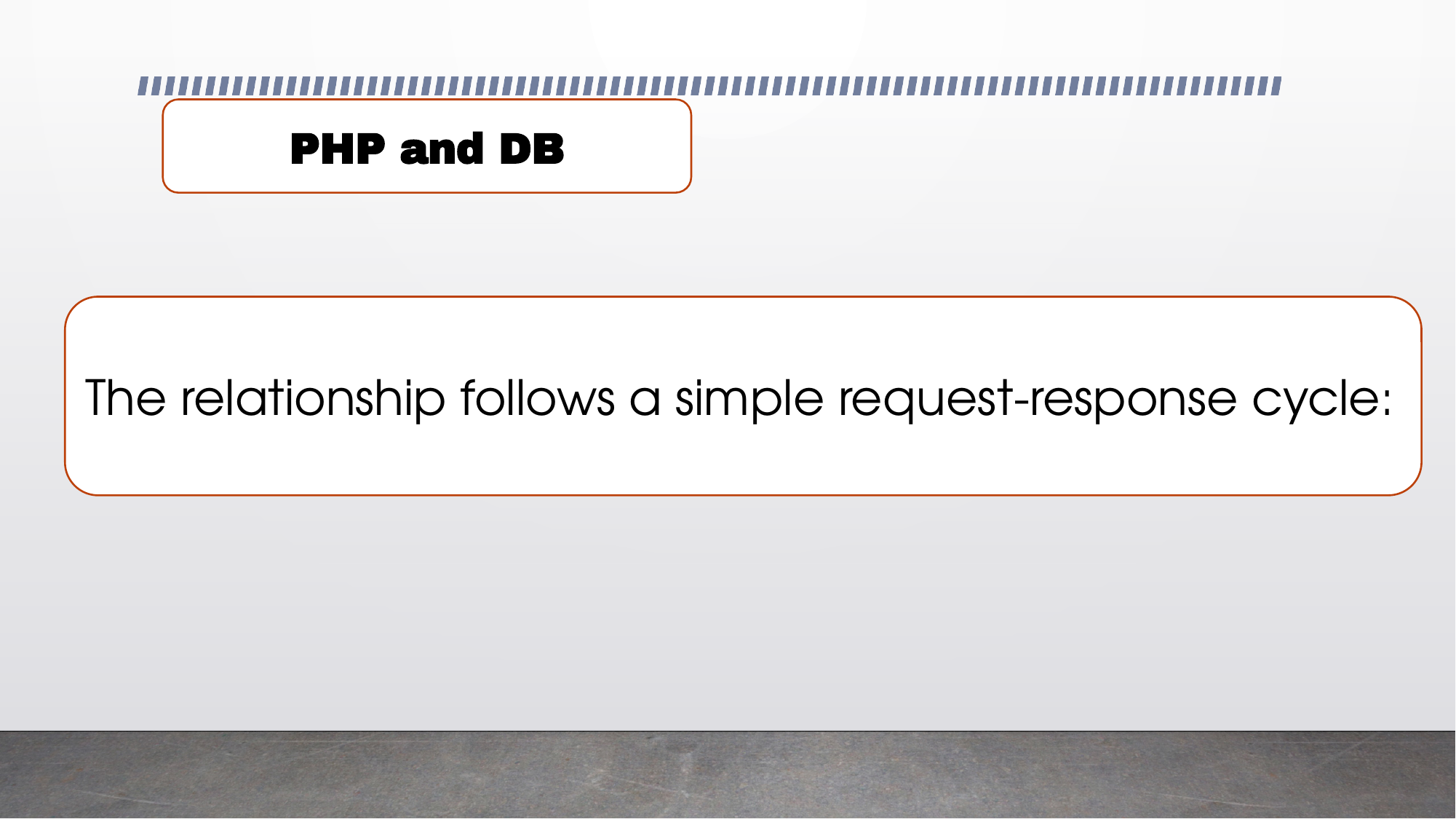

PHP and DB
The relationship follows a simple request-response cycle: